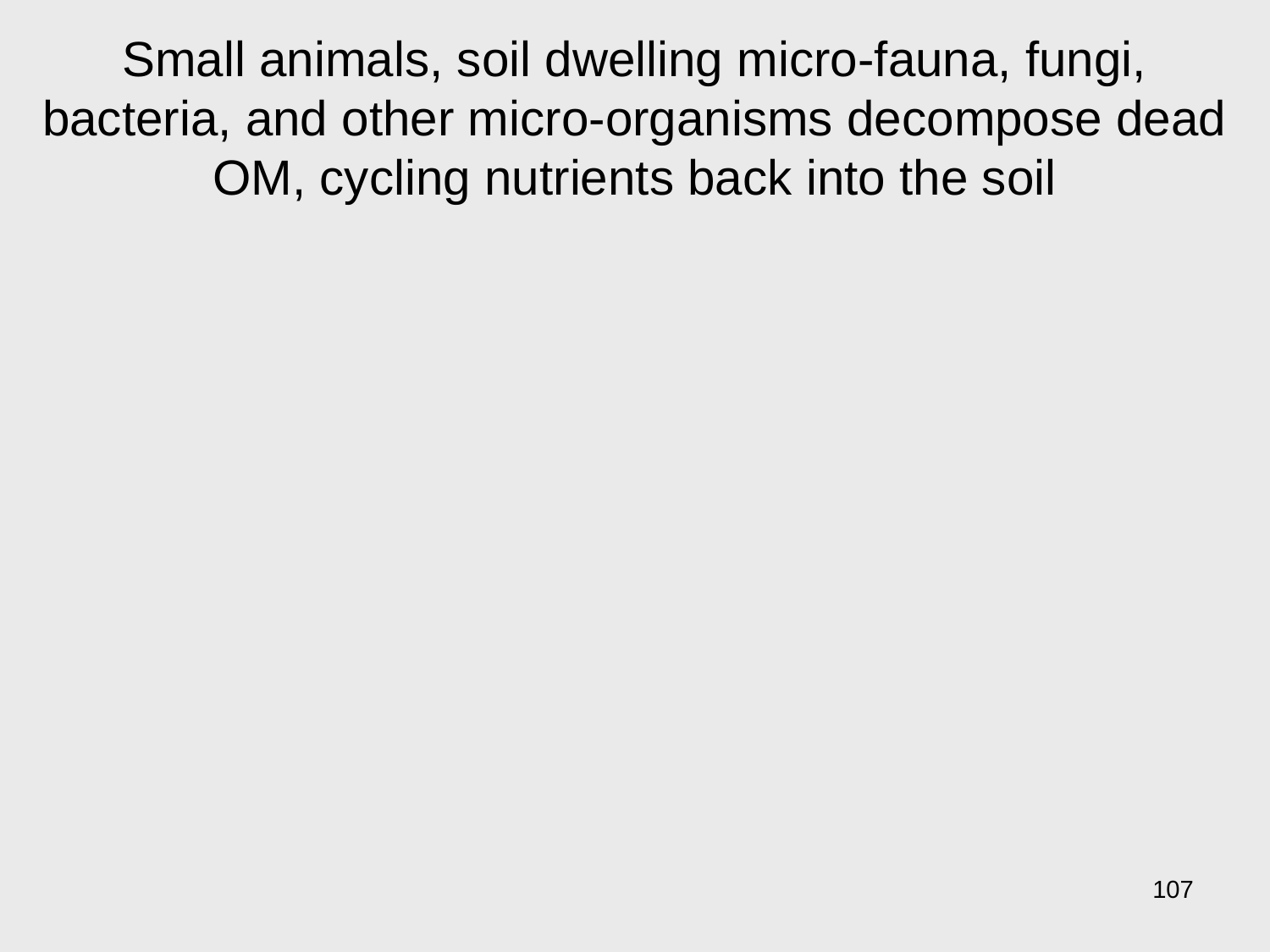

Small animals, soil dwelling micro-fauna, fungi, bacteria, and other micro-organisms decompose dead OM, cycling nutrients back into the soil
107